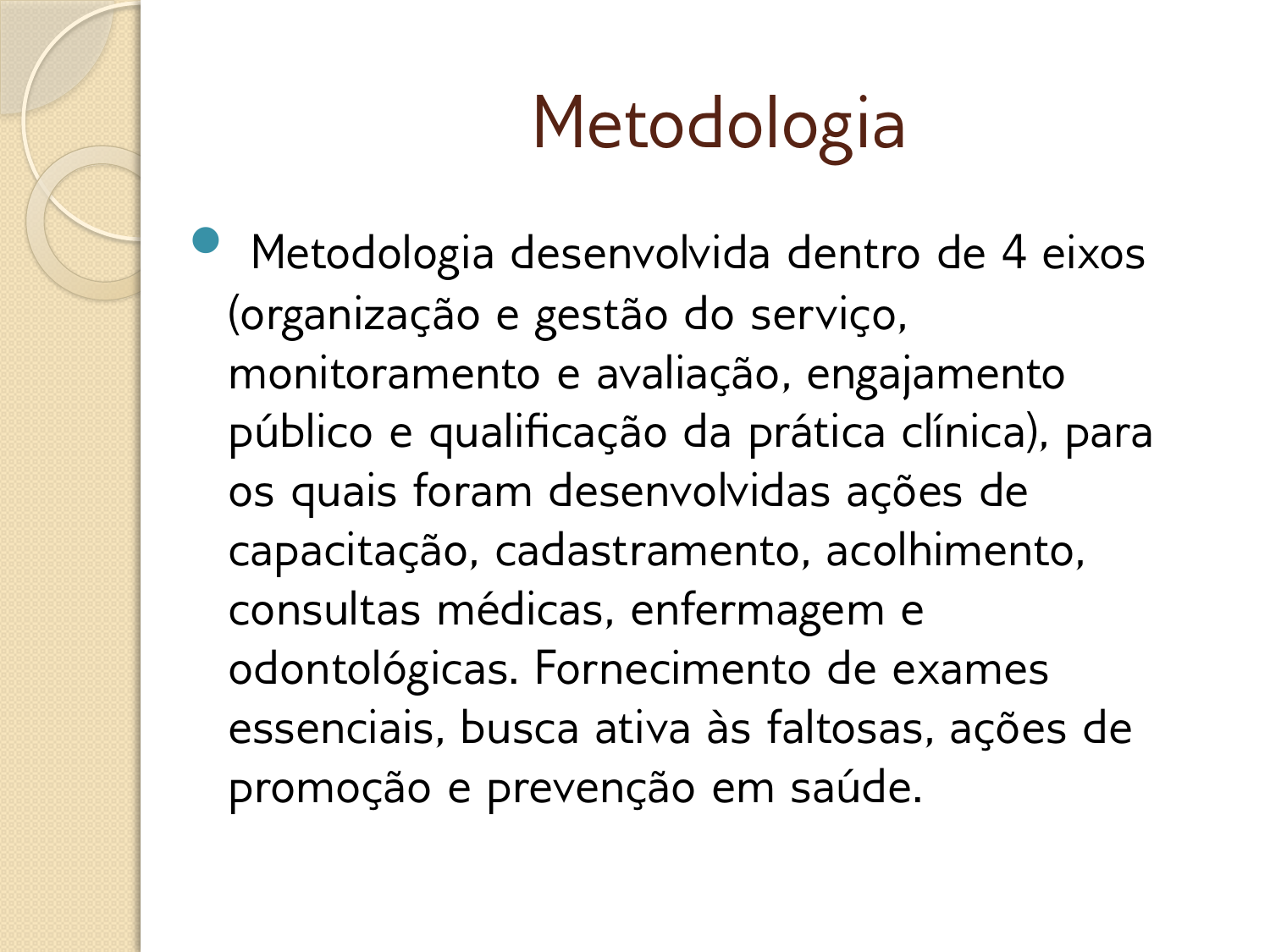

# Metodologia
 Metodologia desenvolvida dentro de 4 eixos (organização e gestão do serviço, monitoramento e avaliação, engajamento público e qualificação da prática clínica), para os quais foram desenvolvidas ações de capacitação, cadastramento, acolhimento, consultas médicas, enfermagem e odontológicas. Fornecimento de exames essenciais, busca ativa às faltosas, ações de promoção e prevenção em saúde.